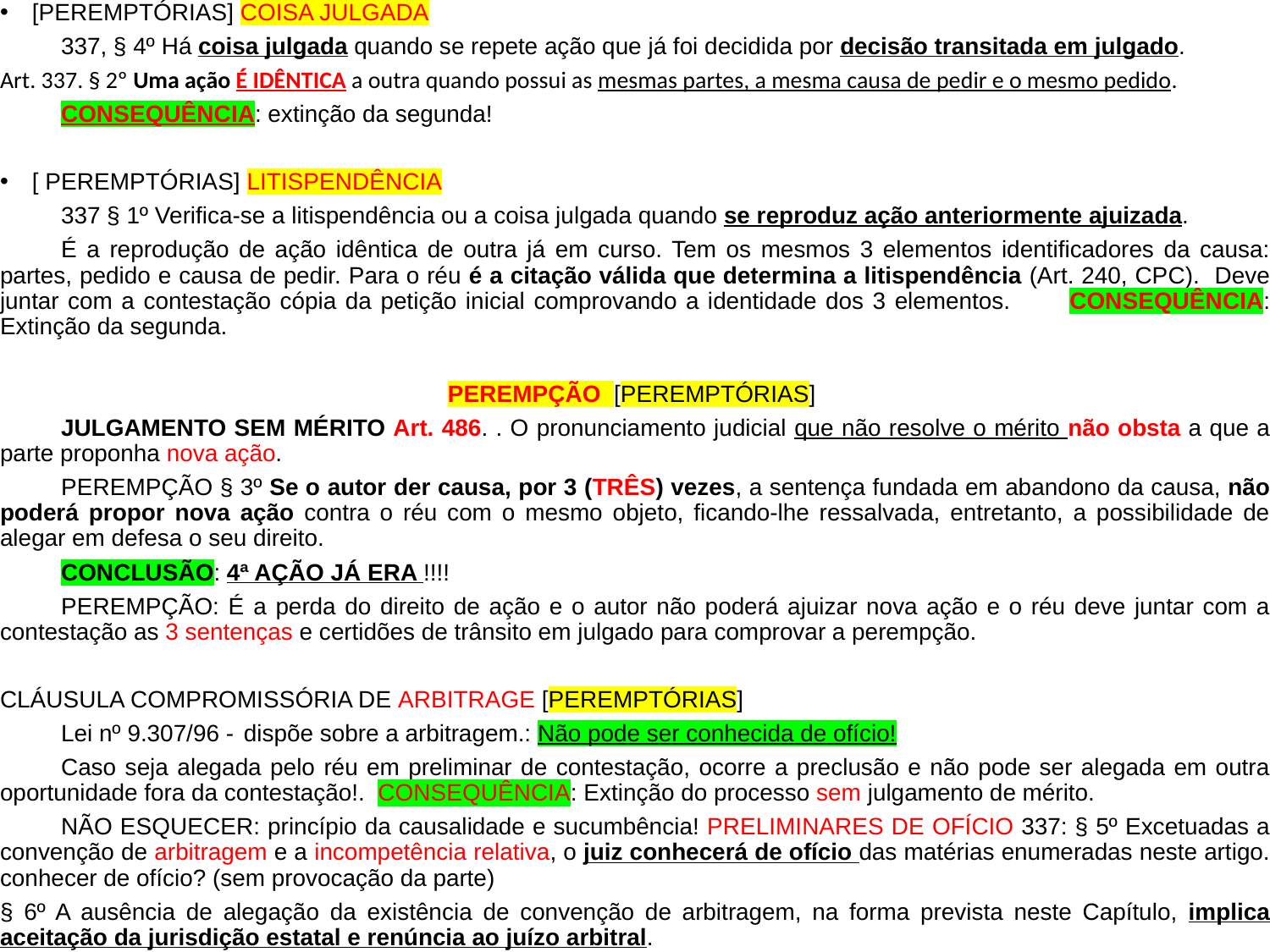

[PEREMPTÓRIAS] COISA JULGADA
	337, § 4º Há coisa julgada quando se repete ação que já foi decidida por decisão transitada em julgado.
Art. 337. § 2º Uma ação É IDÊNTICA a outra quando possui as mesmas partes, a mesma causa de pedir e o mesmo pedido.
	CONSEQUÊNCIA: extinção da segunda!

[ PEREMPTÓRIAS] LITISPENDÊNCIA
	337 § 1º Verifica-se a litispendência ou a coisa julgada quando se reproduz ação anteriormente ajuizada.
	É a reprodução de ação idêntica de outra já em curso. Tem os mesmos 3 elementos identificadores da causa: partes, pedido e causa de pedir. Para o réu é a citação válida que determina a litispendência (Art. 240, CPC).  Deve juntar com a contestação cópia da petição inicial comprovando a identidade dos 3 elementos. 	CONSEQUÊNCIA: Extinção da segunda.

PEREMPÇÃO  [PEREMPTÓRIAS]
	JULGAMENTO SEM MÉRITO Art. 486. . O pronunciamento judicial que não resolve o mérito não obsta a que a parte proponha nova ação.
	PEREMPÇÃO § 3º Se o autor der causa, por 3 (TRÊS) vezes, a sentença fundada em abandono da causa, não poderá propor nova ação contra o réu com o mesmo objeto, ficando-lhe ressalvada, entretanto, a possibilidade de alegar em defesa o seu direito.
	CONCLUSÃO: 4ª AÇÃO JÁ ERA !!!!
	PEREMPÇÃO: É a perda do direito de ação e o autor não poderá ajuizar nova ação e o réu deve juntar com a contestação as 3 sentenças e certidões de trânsito em julgado para comprovar a perempção.

CLÁUSULA COMPROMISSÓRIA DE ARBITRAGE [PEREMPTÓRIAS]
	Lei nº 9.307/96 - 	dispõe sobre a arbitragem.: Não pode ser conhecida de ofício!
	Caso seja alegada pelo réu em preliminar de contestação, ocorre a preclusão e não pode ser alegada em outra oportunidade fora da contestação!.  CONSEQUÊNCIA: Extinção do processo sem julgamento de mérito.
	NÃO ESQUECER: princípio da causalidade e sucumbência! PRELIMINARES DE OFÍCIO 337: § 5º Excetuadas a convenção de arbitragem e a incompetência relativa, o juiz conhecerá de ofício das matérias enumeradas neste artigo. conhecer de ofício? (sem provocação da parte)
§ 6º A ausência de alegação da existência de convenção de arbitragem, na forma prevista neste Capítulo, implica aceitação da jurisdição estatal e renúncia ao juízo arbitral.